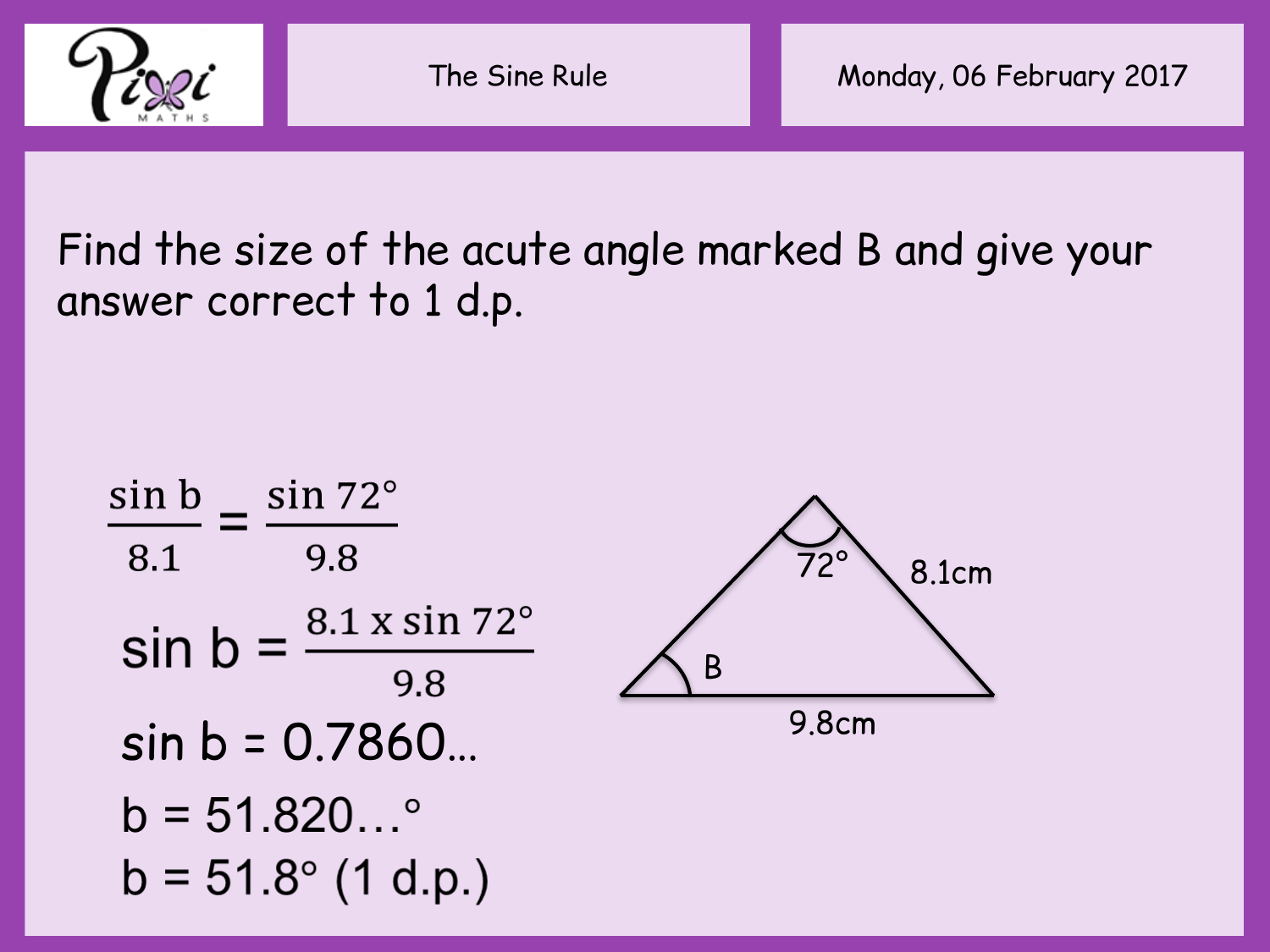

Find the size of the acute angle marked B and give your answer correct to 1 d.p.

72°
8.1cm

B

9.8cm
sin b = 0.7860…